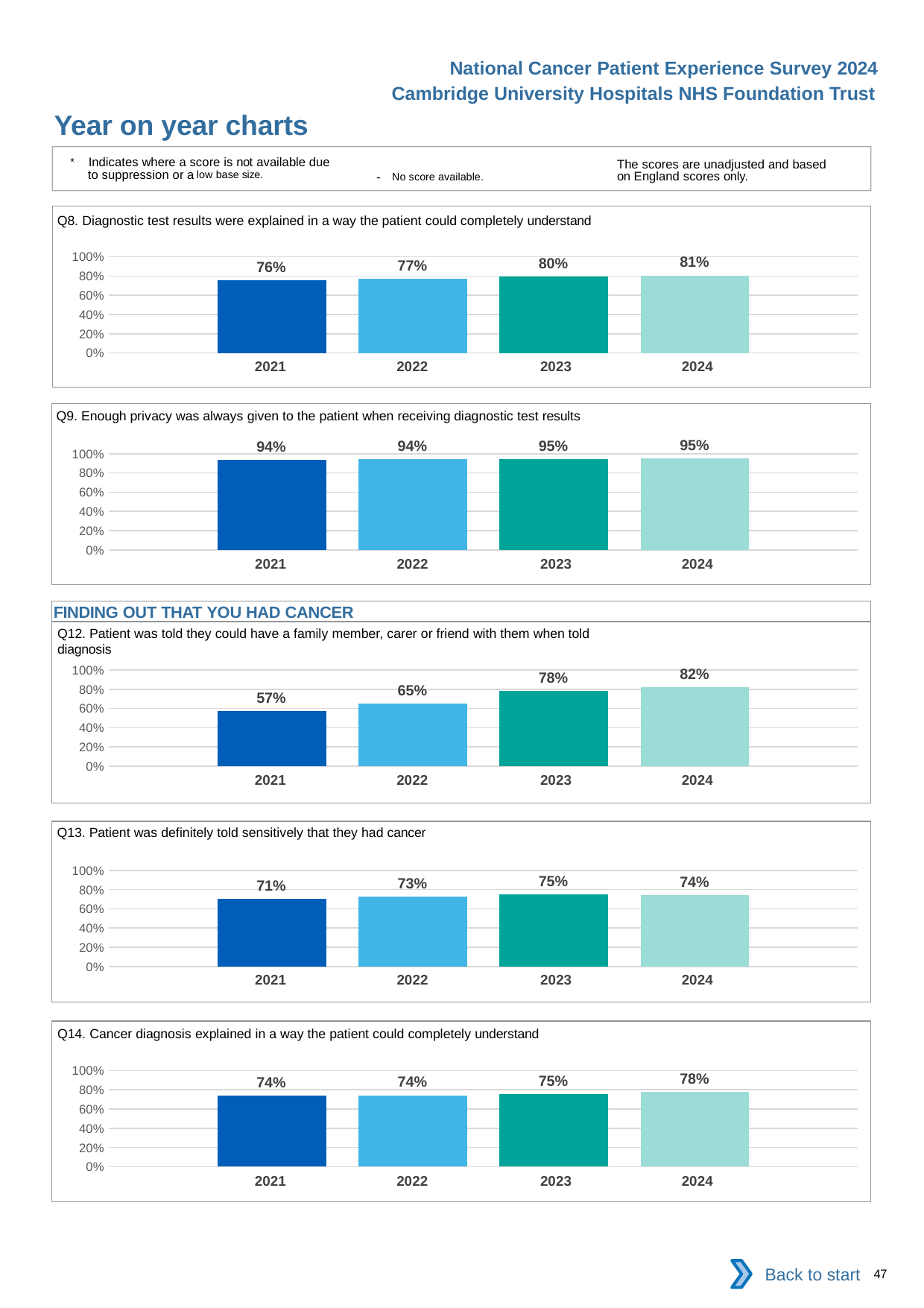

National Cancer Patient Experience Survey 2024
Cambridge University Hospitals NHS Foundation Trust
Year on year charts

*  Indicates where a score is not available due to suppression or a low base size.
The scores are unadjusted and based on England scores only.
- No score available.
Q8. Diagnostic test results were explained in a way the patient could completely understand

### Chart

| Category | 2021 | 2022 | 2023 | 2024 |
|---|---|---|---|---|
| Category 1 | 0.7578125 | 0.7730769 | 0.795082 | 0.8064516 |
| 2021 | 2022 | 2023 | 2024 |
| --- | --- | --- | --- |
Q9. Enough privacy was always given to the patient when receiving diagnostic test results

### Chart

| Category | 2021 | 2022 | 2023 | 2024 |
|---|---|---|---|---|
| Category 1 | 0.9389764 | 0.9445507 | 0.9474412 | 0.9524376 |
| 2021 | 2022 | 2023 | 2024 |
| --- | --- | --- | --- |
FINDING OUT THAT YOU HAD CANCER
Q12. Patient was told they could have a family member, carer or friend with them when told diagnosis

### Chart

| Category | 2021 | 2022 | 2023 | 2024 |
|---|---|---|---|---|
| Category 1 | 0.5722022 | 0.6500858 | 0.7833333 | 0.8174692 |
| 2021 | 2022 | 2023 | 2024 |
| --- | --- | --- | --- |
Q13. Patient was definitely told sensitively that they had cancer

### Chart

| Category | 2021 | 2022 | 2023 | 2024 |
|---|---|---|---|---|
| Category 1 | 0.705 | 0.7295597 | 0.747958 | 0.7443532 |
| 2021 | 2022 | 2023 | 2024 |
| --- | --- | --- | --- |
Q14. Cancer diagnosis explained in a way the patient could completely understand

### Chart

| Category | 2021 | 2022 | 2023 | 2024 |
|---|---|---|---|---|
| Category 1 | 0.7429519 | 0.743349 | 0.7549133 | 0.7814096 |
| 2021 | 2022 | 2023 | 2024 |
| --- | --- | --- | --- |
Back to start

47